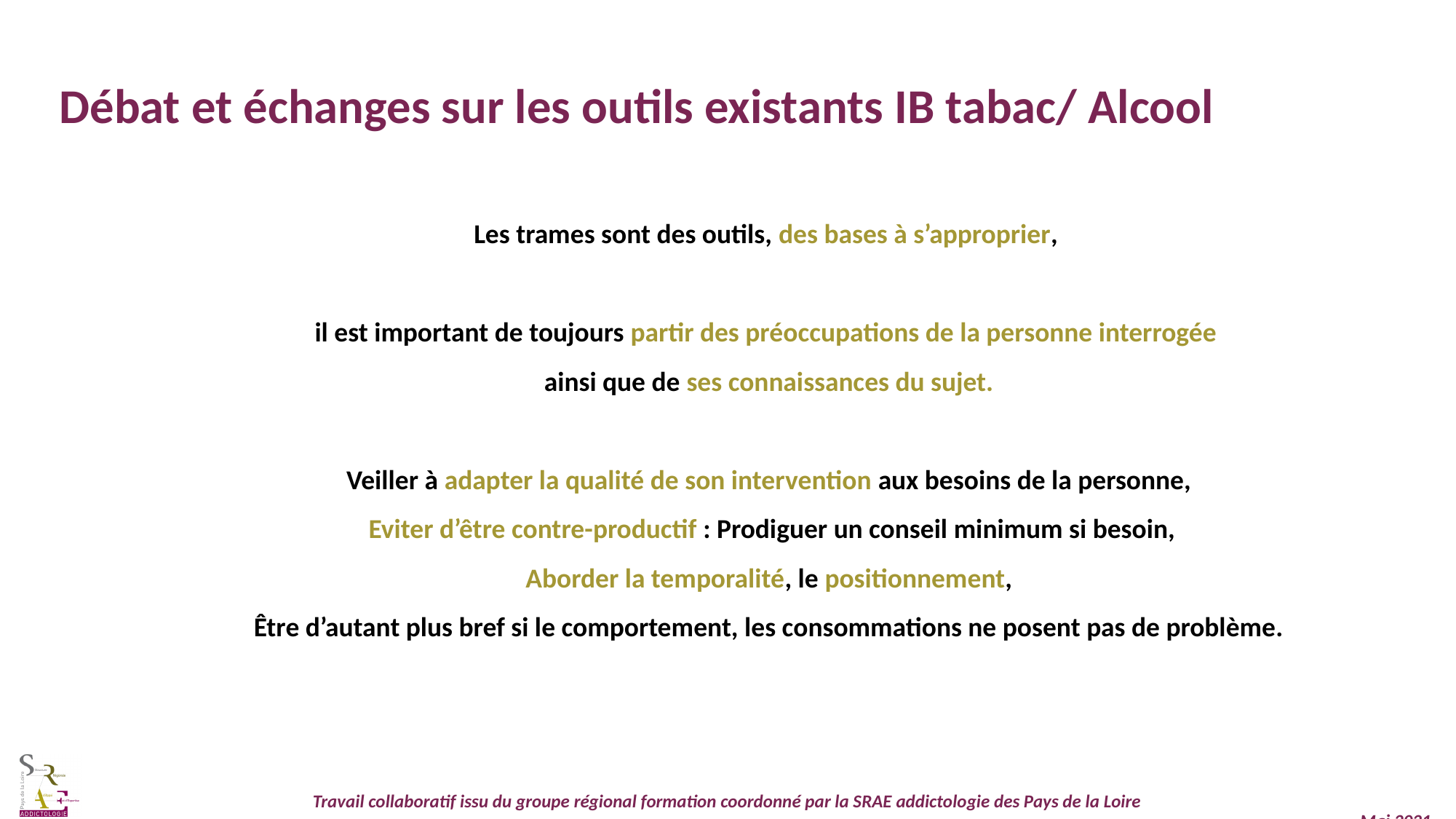

Débat et échanges sur les outils existants IB tabac/ Alcool
Les trames sont des outils, des bases à s’approprier,

il est important de toujours partir des préoccupations de la personne interrogée
ainsi que de ses connaissances du sujet.

Veiller à adapter la qualité de son intervention aux besoins de la personne,
 Eviter d’être contre-productif : Prodiguer un conseil minimum si besoin,
Aborder la temporalité, le positionnement,
Être d’autant plus bref si le comportement, les consommations ne posent pas de problème.